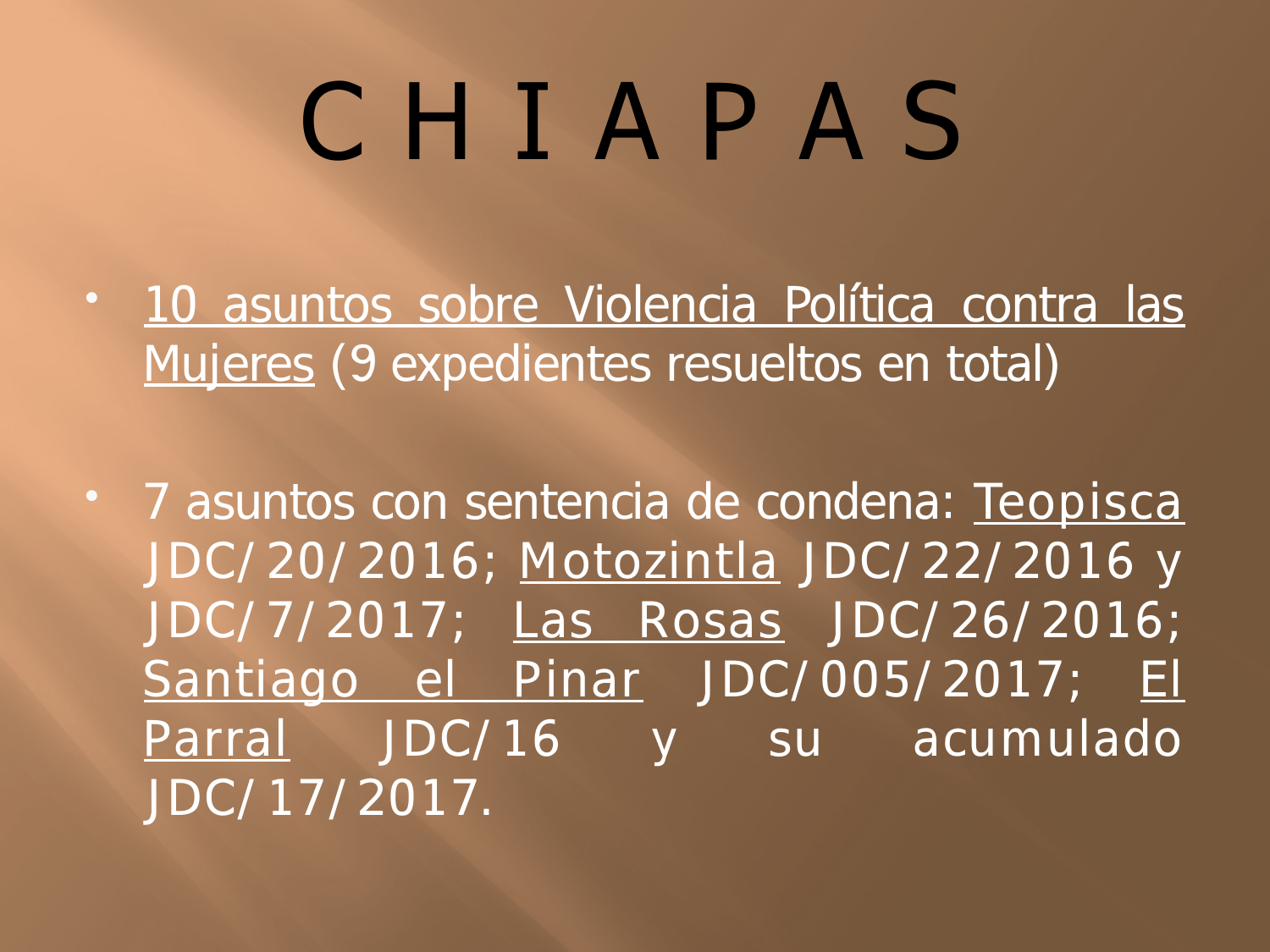

# C H I A P A S
10 asuntos sobre Violencia Política contra las Mujeres (9 expedientes resueltos en total)

7 asuntos con sentencia de condena: Teopisca JDC/20/2016; Motozintla JDC/22/2016 y JDC/7/2017; Las Rosas JDC/26/2016; Santiago el Pinar JDC/005/2017; El Parral JDC/16 y su acumulado JDC/17/2017.